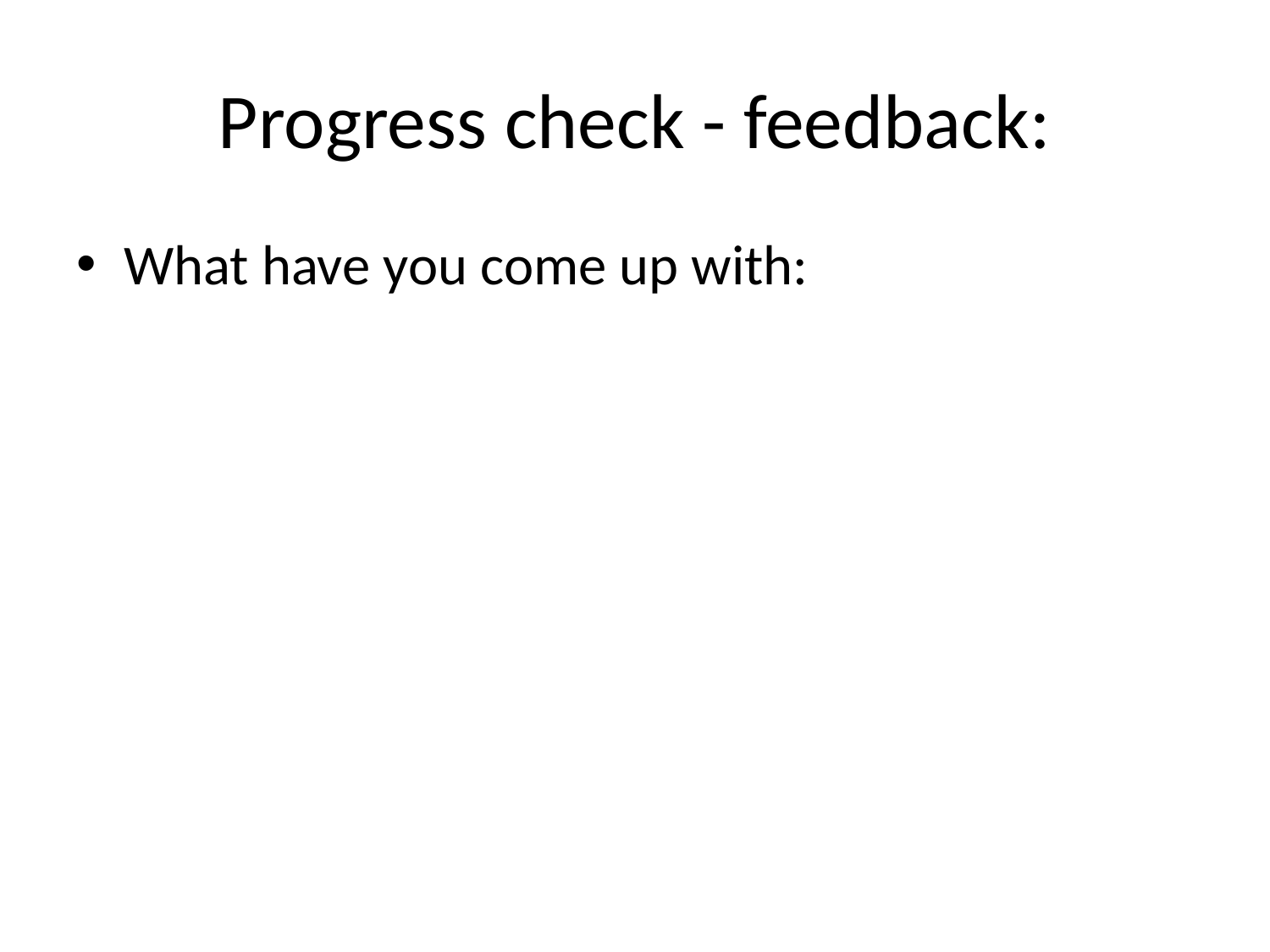

# Progress check - feedback:
What have you come up with: